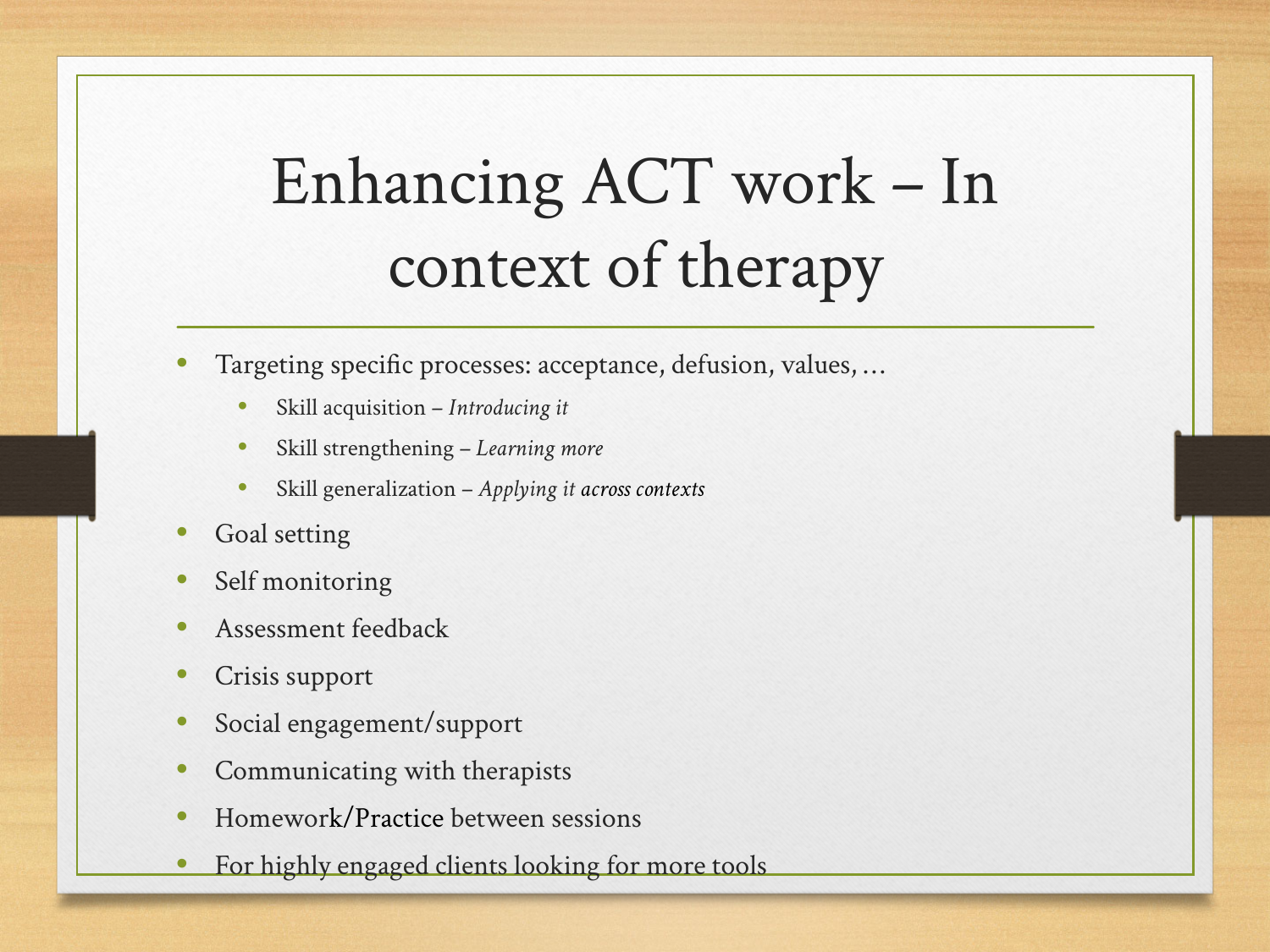

# Enhancing ACT work – In context of therapy
Targeting specific processes: acceptance, defusion, values, …
Skill acquisition – Introducing it
Skill strengthening – Learning more
Skill generalization – Applying it across contexts
Goal setting
Self monitoring
Assessment feedback
Crisis support
Social engagement/support
Communicating with therapists
Homework/Practice between sessions
For highly engaged clients looking for more tools